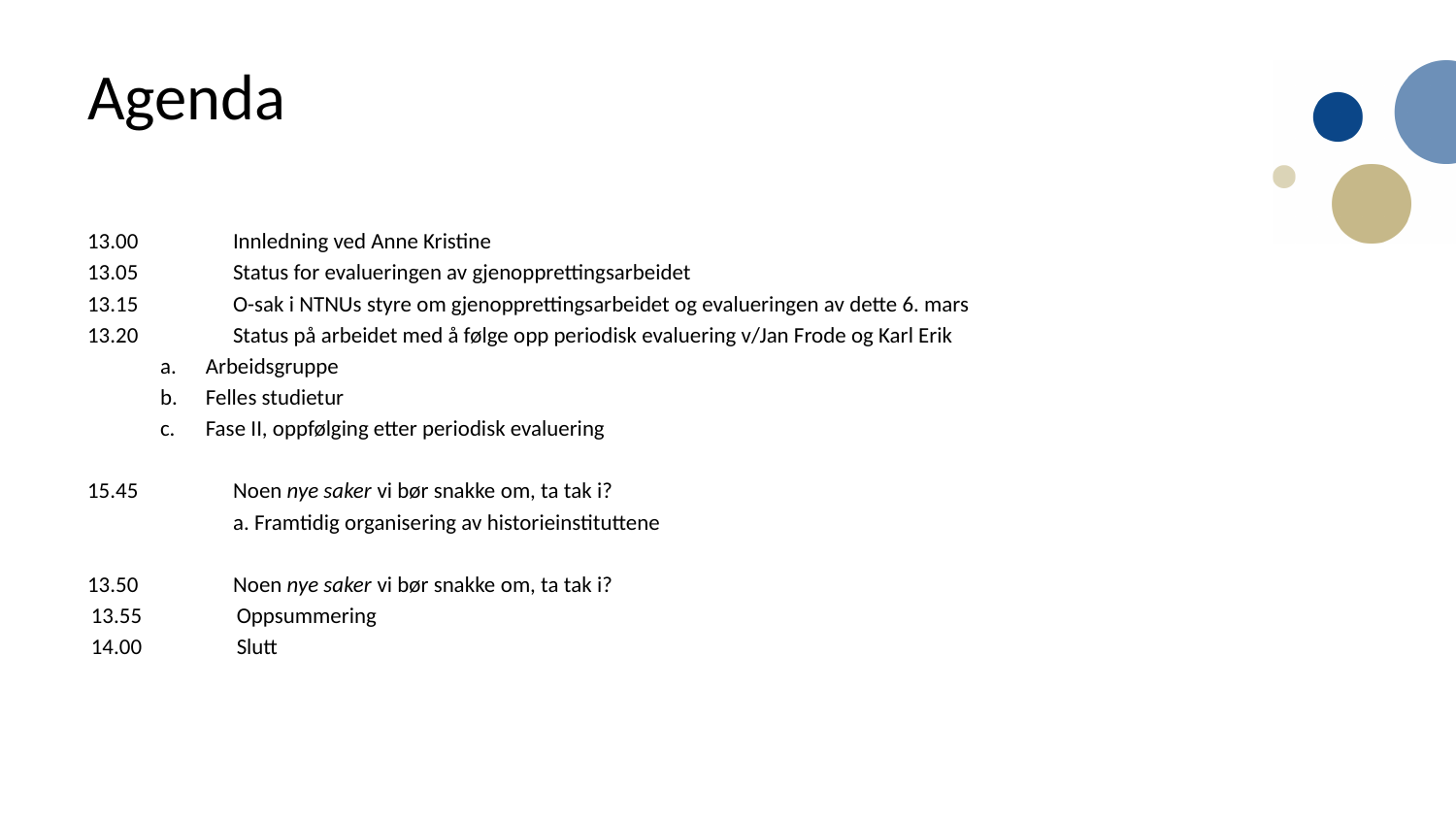

# Agenda

13.00	Innledning ved Anne Kristine
13.05	Status for evalueringen av gjenopprettingsarbeidet
13.15	O-sak i NTNUs styre om gjenopprettingsarbeidet og evalueringen av dette 6. mars
13.20	Status på arbeidet med å følge opp periodisk evaluering v/Jan Frode og Karl Erik
Arbeidsgruppe
Felles studietur
Fase II, oppfølging etter periodisk evaluering

15.45 	Noen nye saker vi bør snakke om, ta tak i?
	a. Framtidig organisering av historieinstituttene

13.50 	Noen nye saker vi bør snakke om, ta tak i?
13.55 	Oppsummering
14.00 	Slutt